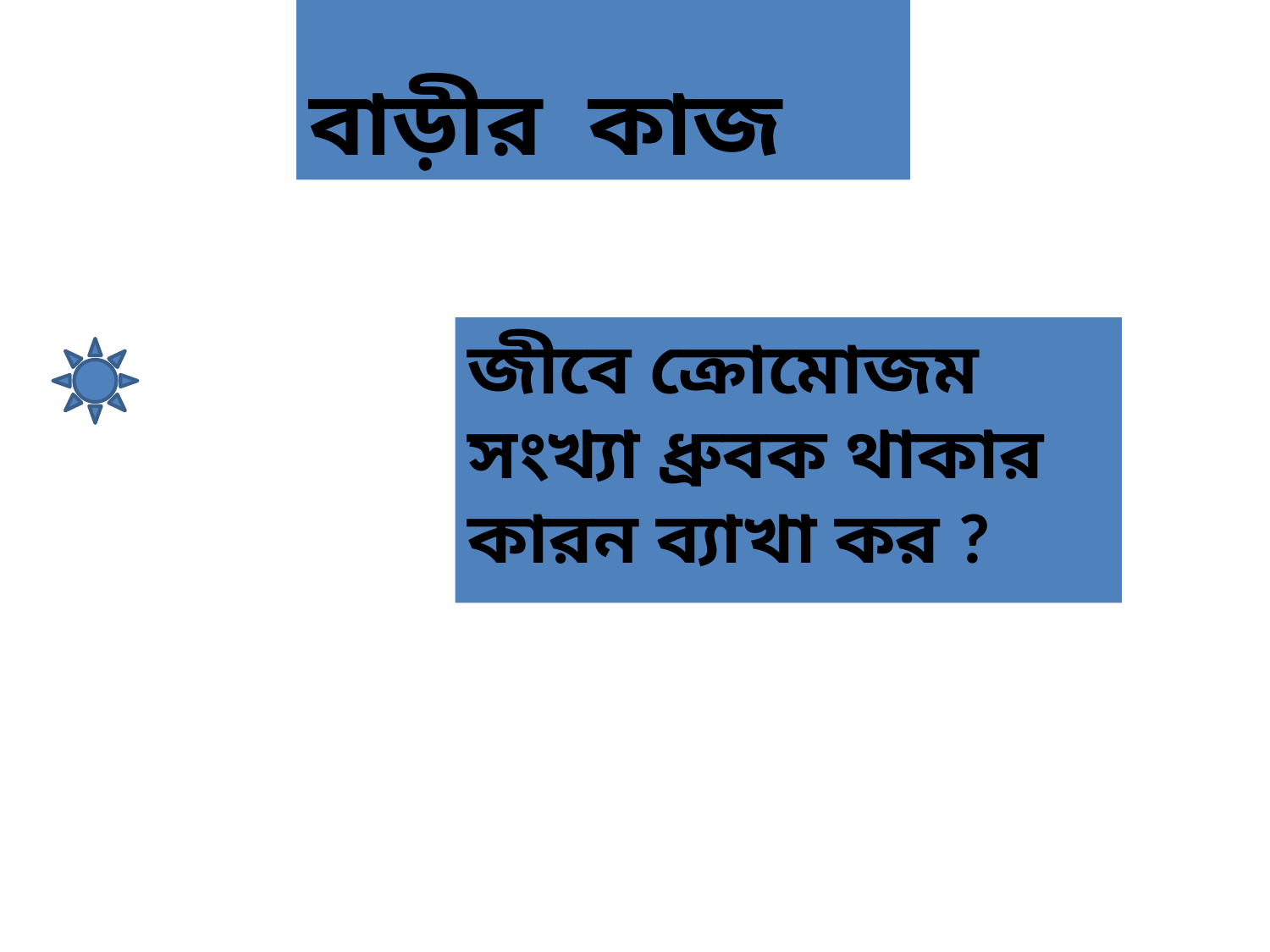

বাড়ীর  কাজ
# জীবে ক্রোমোজম সংখ্যা ধ্রুবক থাকার কারন ব্যাখা কর ?